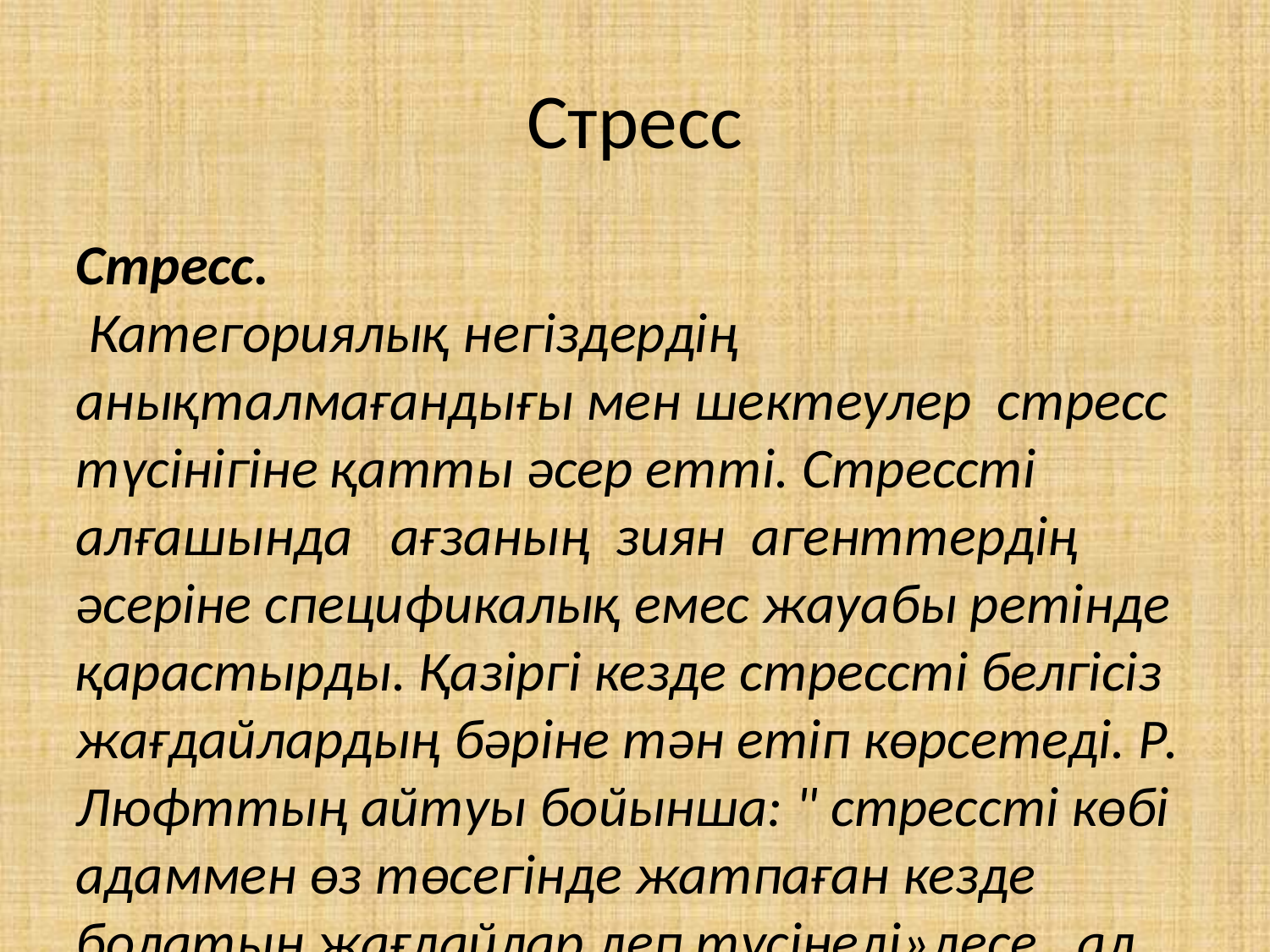

Стресс
Стресс.
 Категориялық негіздердің анықталмағандығы мен шектеулер  стресс  түсінігіне қатты әсер етті. Стрессті  алғашында   ағзаның  зиян  агенттердің  әсеріне спецификалық емес жауабы ретінде қарастырды. Қазіргі кезде стрессті белгісіз жағдайлардың бәріне тән етіп көрсетеді. Р. Люфттың айтуы бойынша: " стрессті көбі  адаммен өз төсегінде жатпаған кезде болатын жағдайлар деп түсінеді»десе,  ал  Г. Сельенің айтуы бойыншы, « адам тіпті ұйықтап жатқан кезде де, белгілі бір жағдайды бастан кешіреді, стресстің жоқ болуын өліммен теңестіреді».
  Қоршаған ортаның кез келген шарттары, экстрималды ситуациялар  тек ғана өмірге бейімделмеген немес «оңай» өмір сүріп үйренген адамдар ғана  стресстік жағдайларға көп түседі дейді.